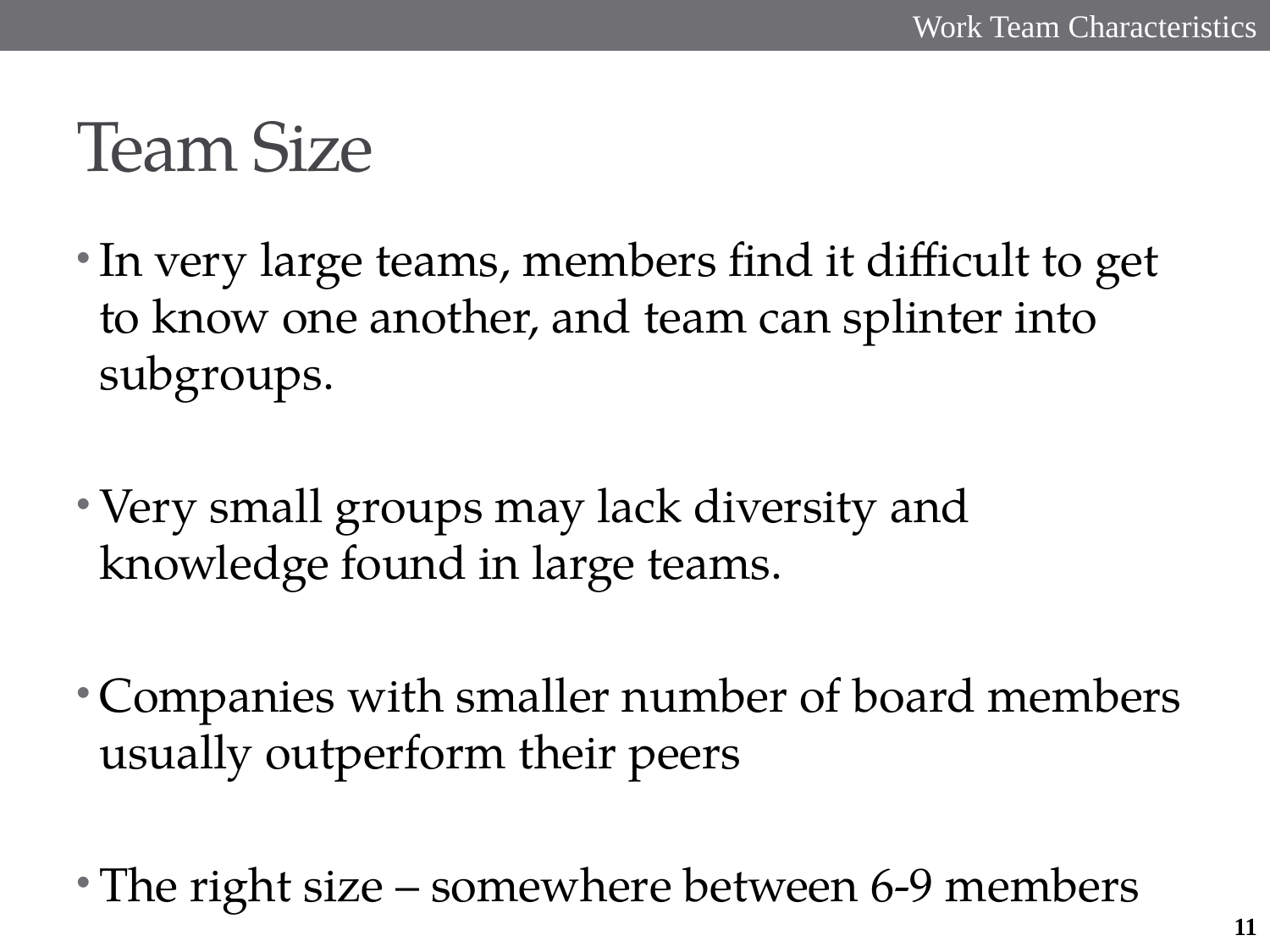

Work Team Characteristics
# Team Size
In very large teams, members find it difficult to get to know one another, and team can splinter into subgroups.

Very small groups may lack diversity and knowledge found in large teams.

Companies with smaller number of board members usually outperform their peers

The right size – somewhere between 6-9 members

11